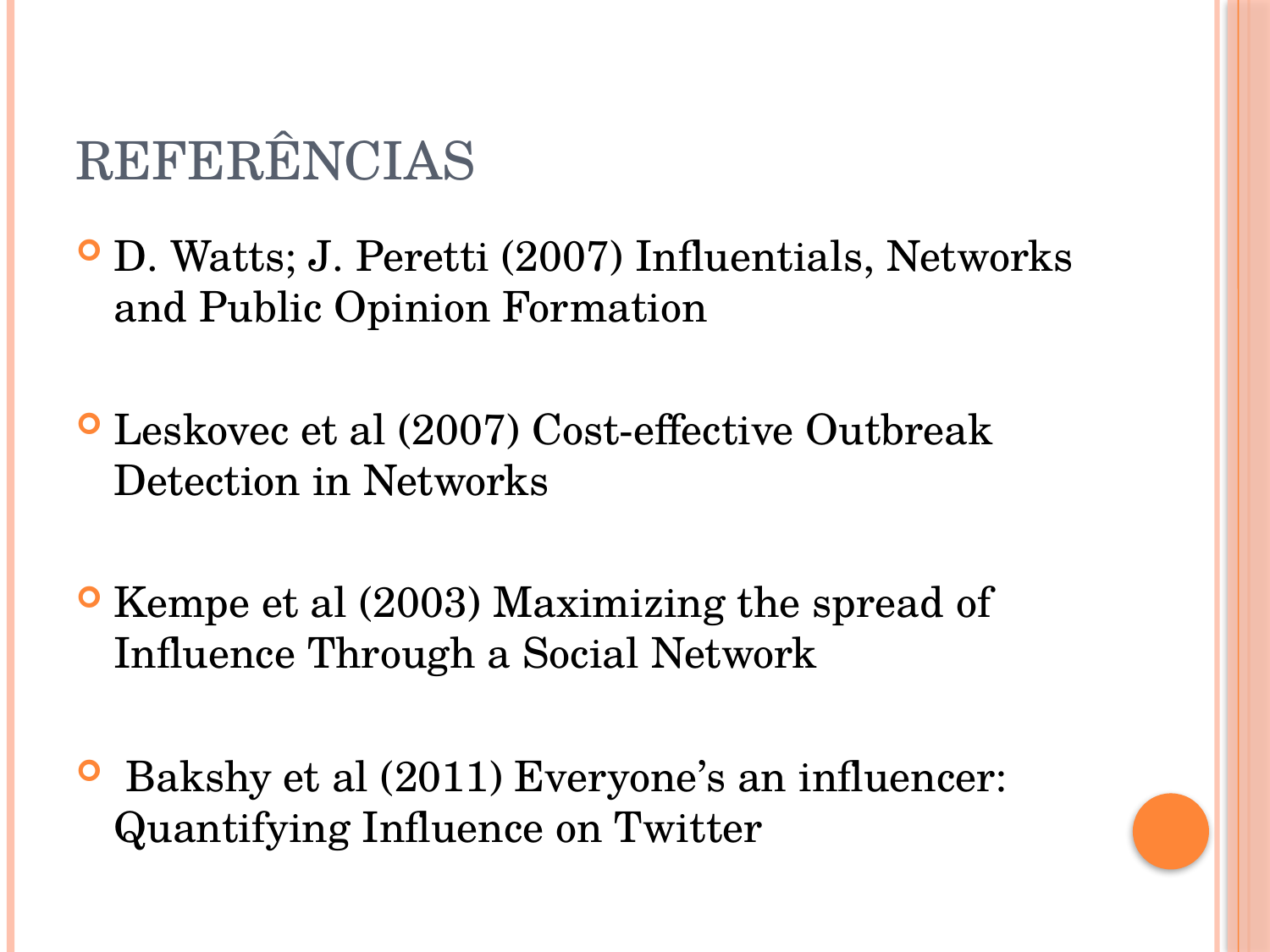

# Referências
D. Watts; J. Peretti (2007) Influentials, Networks and Public Opinion Formation

Leskovec et al (2007) Cost-effective Outbreak Detection in Networks

Kempe et al (2003) Maximizing the spread of Influence Through a Social Network

 Bakshy et al (2011) Everyone’s an influencer: Quantifying Influence on Twitter